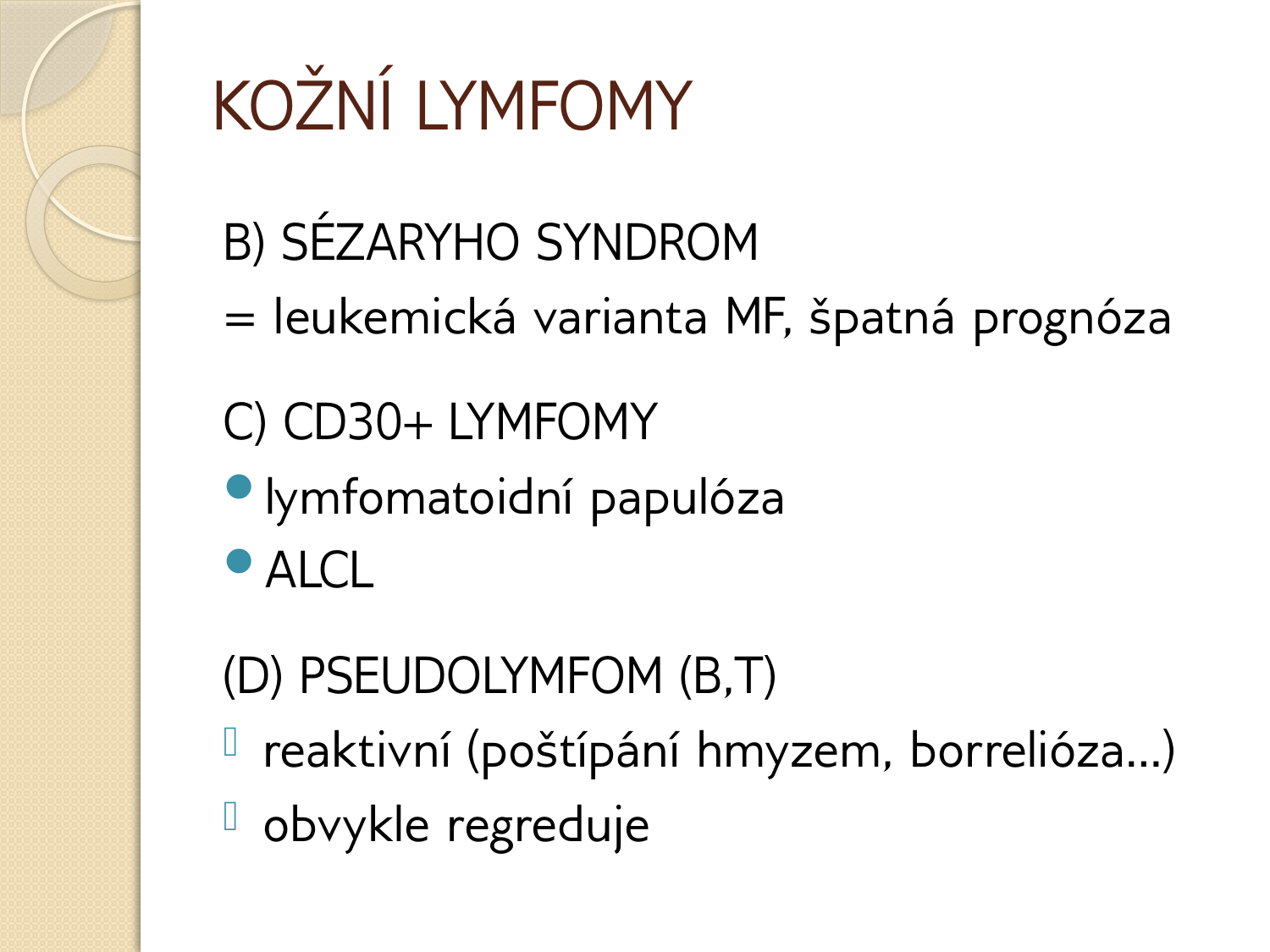

# KOŽNÍ LYMFOMY
B) SÉZARYHO SYNDROM
= leukemická varianta MF, špatná prognóza

C) CD30+ LYMFOMY
lymfomatoidní papulóza
ALCL

(D) PSEUDOLYMFOM (B,T)
reaktivní (poštípání hmyzem, borrelióza…)
obvykle regreduje